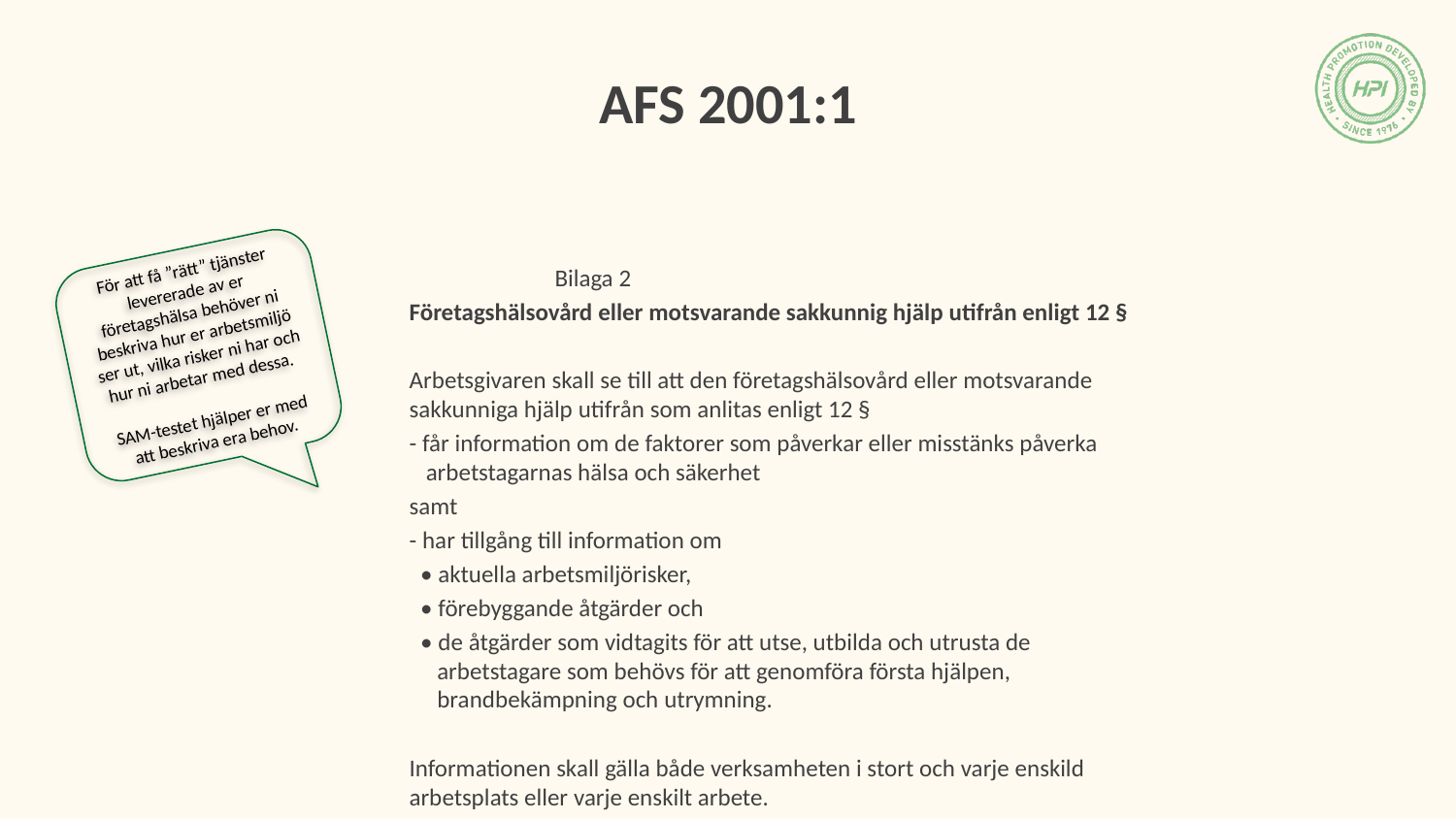

# AFS 2001:1
									 								Bilaga 2
Företagshälsovård eller motsvarande sakkunnig hjälp utifrån enligt 12 §

Arbetsgivaren skall se till att den företagshälsovård eller motsvarande sakkunniga hjälp utifrån som anlitas enligt 12 §
- får information om de faktorer som påverkar eller misstänks påverka
   arbetstagarnas hälsa och säkerhet
samt
- har tillgång till information om
  • aktuella arbetsmiljörisker,
  • förebyggande åtgärder och
  • de åtgärder som vidtagits för att utse, utbilda och utrusta de
     arbetstagare som behövs för att genomföra första hjälpen,
     brandbekämpning och utrymning.

Informationen skall gälla både verksamheten i stort och varje enskild arbetsplats eller varje enskilt arbete.
För att få ”rätt” tjänster levererade av er företagshälsa behöver ni beskriva hur er arbetsmiljö ser ut, vilka risker ni har och hur ni arbetar med dessa.

SAM-testet hjälper er med att beskriva era behov.